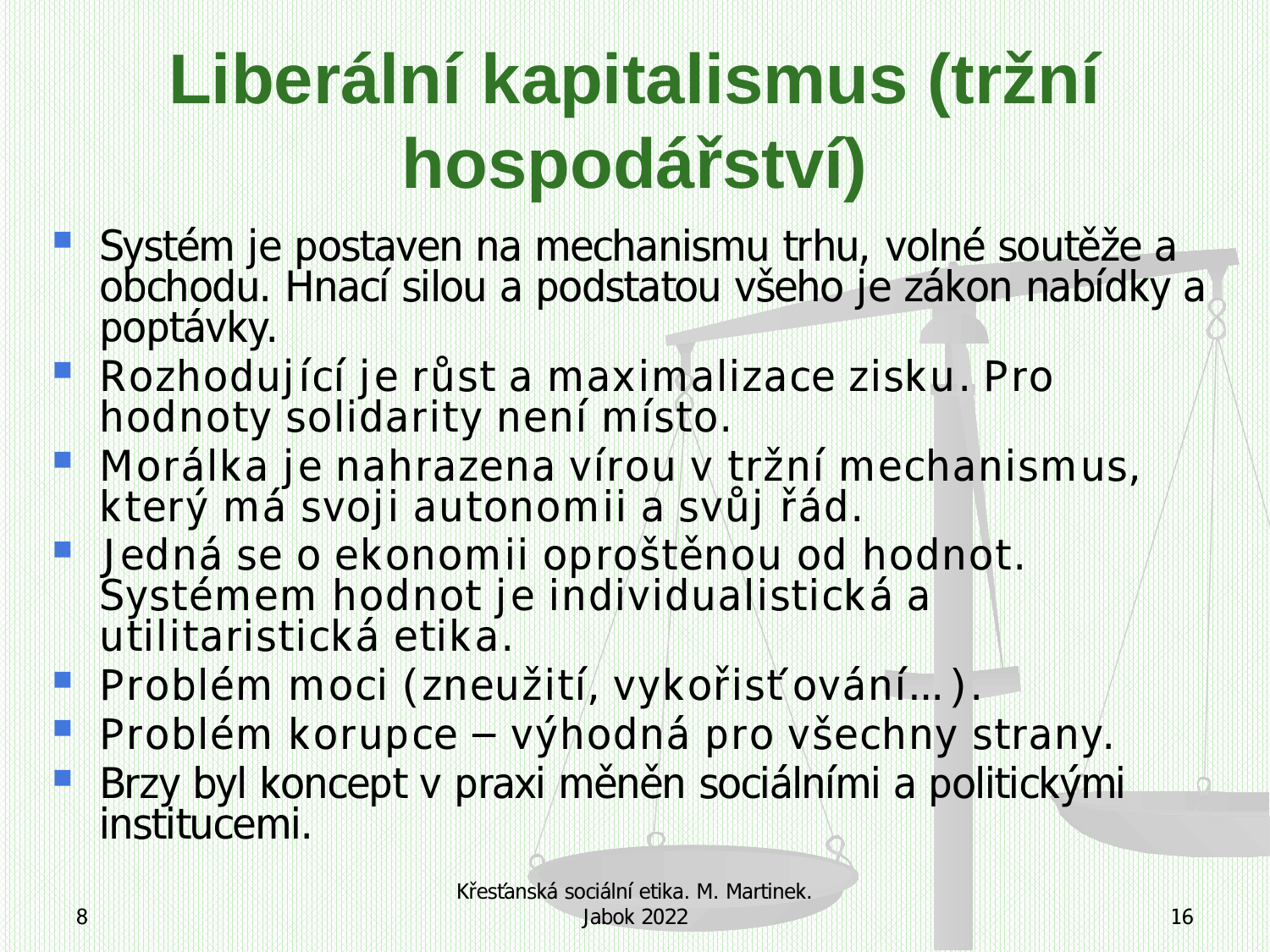

# Liberální kapitalismus (tržní hospodářství)
Systém je postaven na mechanismu trhu, volné soutěže a obchodu. Hnací silou a podstatou všeho je zákon nabídky a poptávky.
Rozhodující je růst a maximalizace zisku. Pro hodnoty solidarity není místo.
Morálka je nahrazena vírou v tržní mechanismus, který má svoji autonomii a svůj řád.
Jedná se o ekonomii oproštěnou od hodnot. Systémem hodnot je individualistická a utilitaristická etika.
Problém moci (zneužití, vykořisťování…).
Problém korupce – výhodná pro všechny strany.
Brzy byl koncept v praxi měněn sociálními a politickými institucemi.
8
Křesťanská sociální etika. M. Martinek. Jabok 2022
16